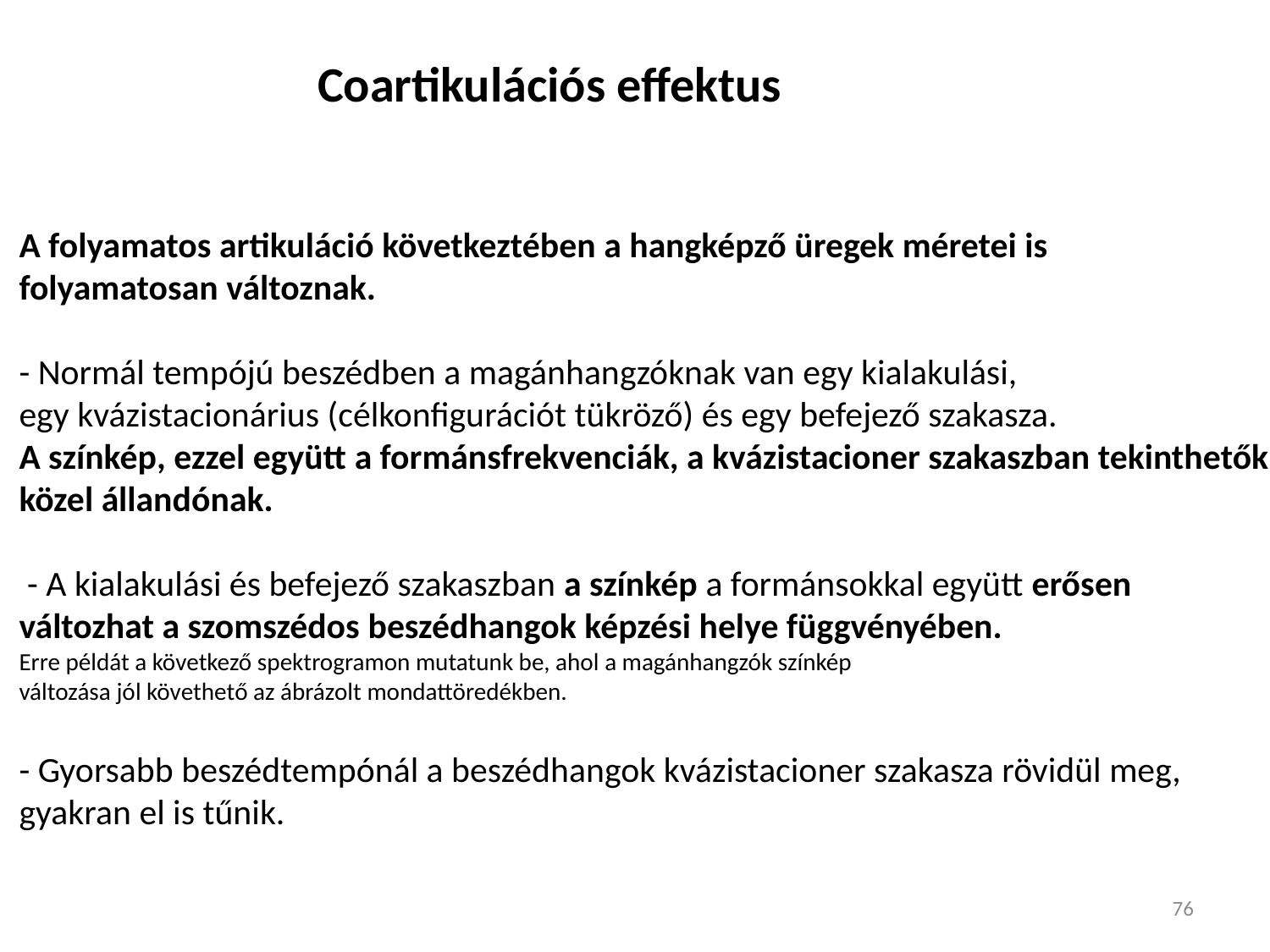

Coartikulációs effektus
A folyamatos artikuláció következtében a hangképző üregek méretei is
folyamatosan változnak.

- Normál tempójú beszédben a magánhangzóknak van egy kialakulási,
egy kvázistacionárius (célkonfigurációt tükröző) és egy befejező szakasza.
A színkép, ezzel együtt a formánsfrekvenciák, a kvázistacioner szakaszban tekinthetők
közel állandónak.

 - A kialakulási és befejező szakaszban a színkép a formánsokkal együtt erősen
változhat a szomszédos beszédhangok képzési helye függvényében.
Erre példát a következő spektrogramon mutatunk be, ahol a magánhangzók színkép
változása jól követhető az ábrázolt mondattöredékben.

- Gyorsabb beszédtempónál a beszédhangok kvázistacioner szakasza rövidül meg,
gyakran el is tűnik.
76